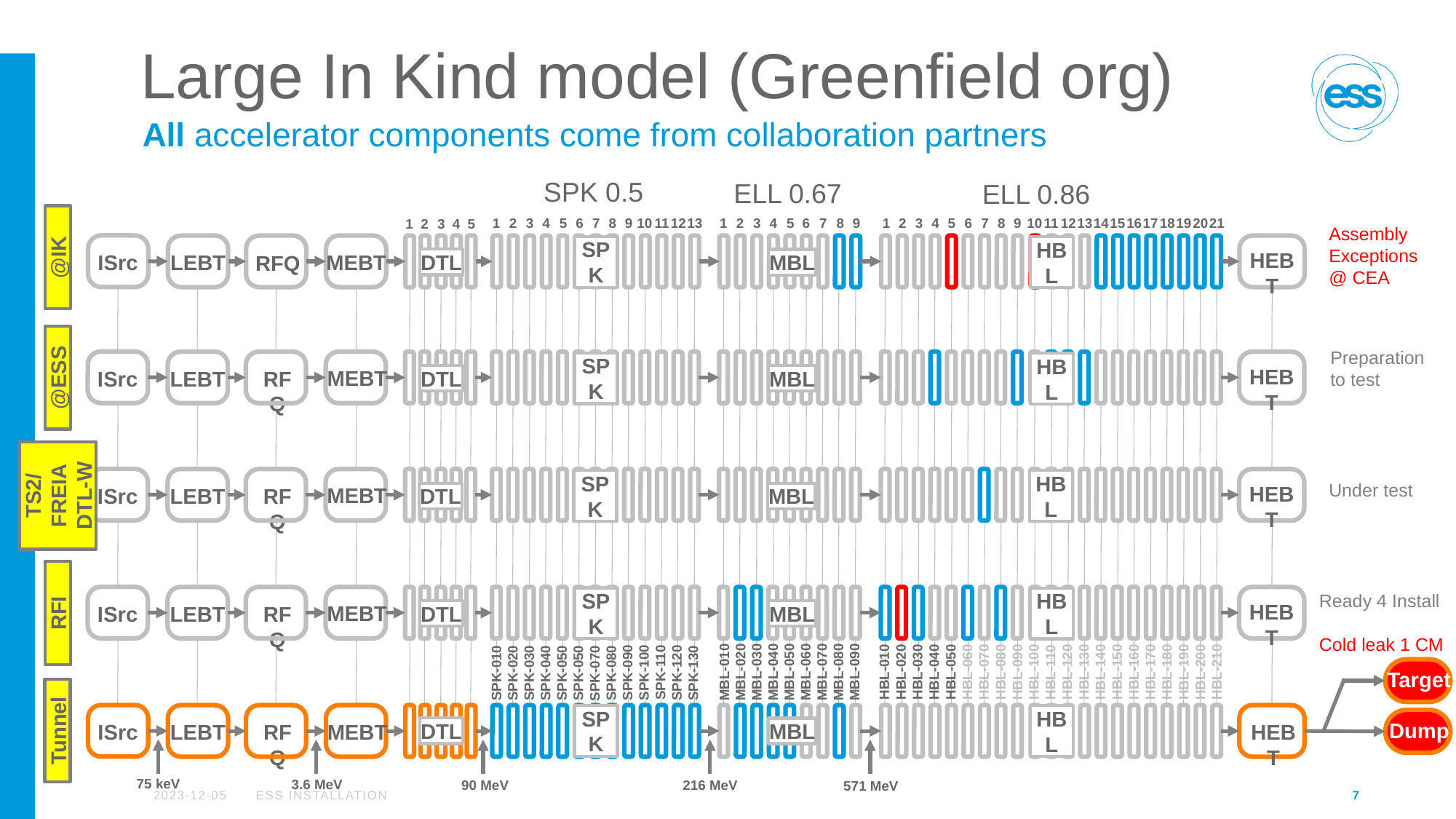

# Large In Kind model (Greenfield org)
All accelerator components come from collaboration partners
SPK 0.5
ELL 0.67
ELL 0.86
9
9
5
6
7
10
11
12
18
19
20
8
13
21
5
6
7
9
8
5
6
7
10
11
12
8
13
1
2
3
14
15
16
4
17
1
2
3
4
1
2
3
4
1
2
3
4
5
@IK

HEBT
ISrc
LEBT
RFQ
MEBT
SPK
DTL
HBL
MBL

HEBT
MEBT
ISrc
LEBT
RFQ
@ESS
SPK
DTL
HBL
MBL

HEBT
MEBT
ISrc
LEBT
RFQ
TS2/FREIA
DTL-W
SPK
DTL
HBL
MBL

HEBT
MEBT
ISrc
LEBT
RFQ
RFI
SPK
DTL
HBL
MBL

Target

Dump
HEBT
MEBT
ISrc
LEBT
RFQ
75 keV
3.6 MeV
90 MeV
216 MeV
571 MeV
Tunnel
SPK
DTL
HBL
MBL
Assembly Exceptions @ CEA
Preparation to test
Under test
Ready 4 Install
Cold leak 1 CM
HBL-090
HBL-010
HBL-020
HBL-030
HBL-040
HBL-050
HBL-060
HBL-070
HBL-080
HBL-100
HBL-110
HBL-120
HBL-130
HBL-140
HBL-150
HBL-160
HBL-170
HBL-180
HBL-190
HBL-200
HBL-210
MBL-010
MBL-020
MBL-030
MBL-040
MBL-050
MBL-060
MBL-070
MBL-080
MBL-090
SPK-110
SPK-100
SPK-090
SPK-120
SPK-080
SPK-050
SPK-050
SPK-040
SPK-030
SPK-020
SPK-010
SPK-130
SPK-070
2023-12-05
ESS Installation
7